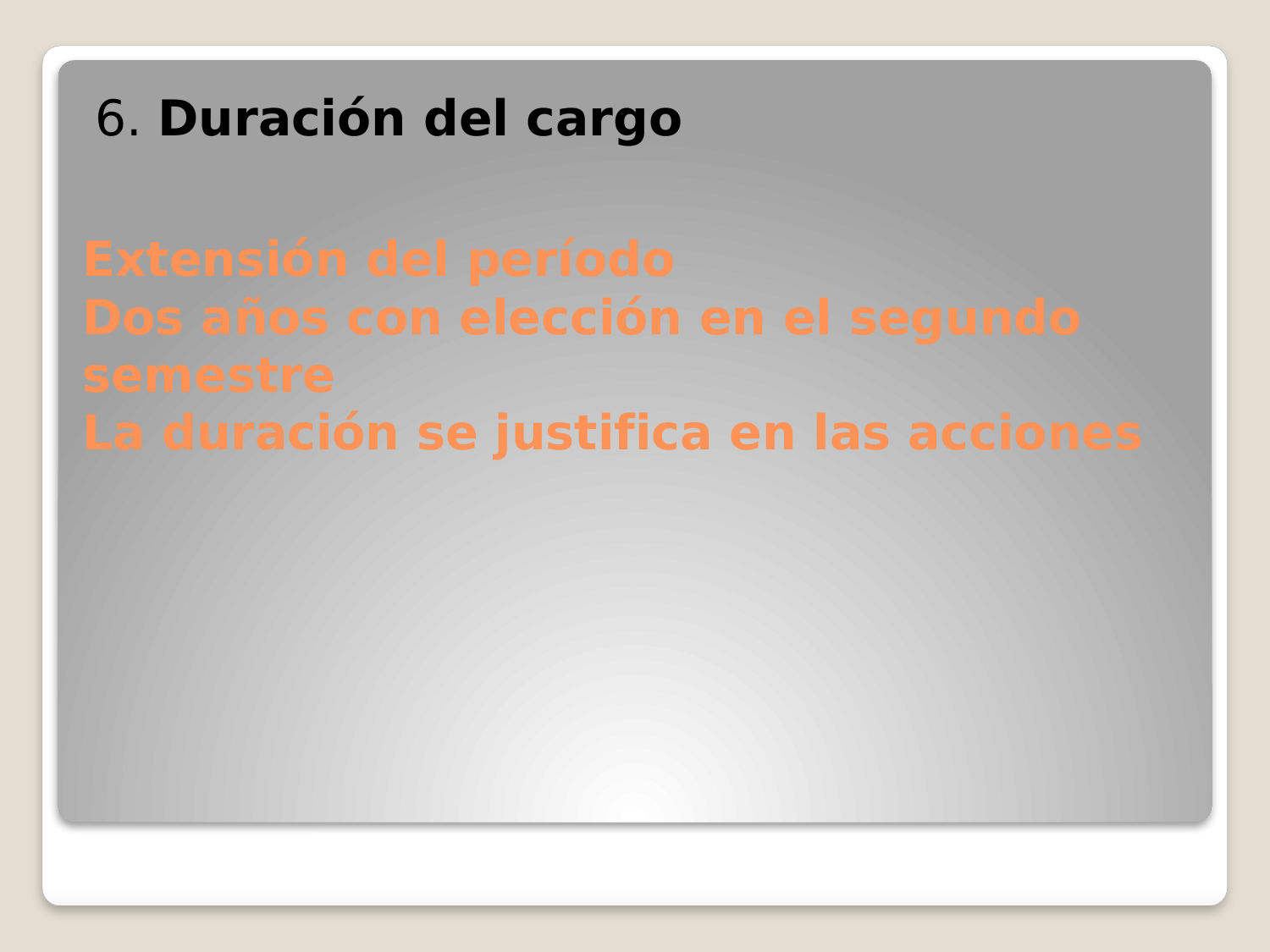

6. Duración del cargo
# Extensión del período Dos años con elección en el segundo semestre La duración se justifica en las acciones